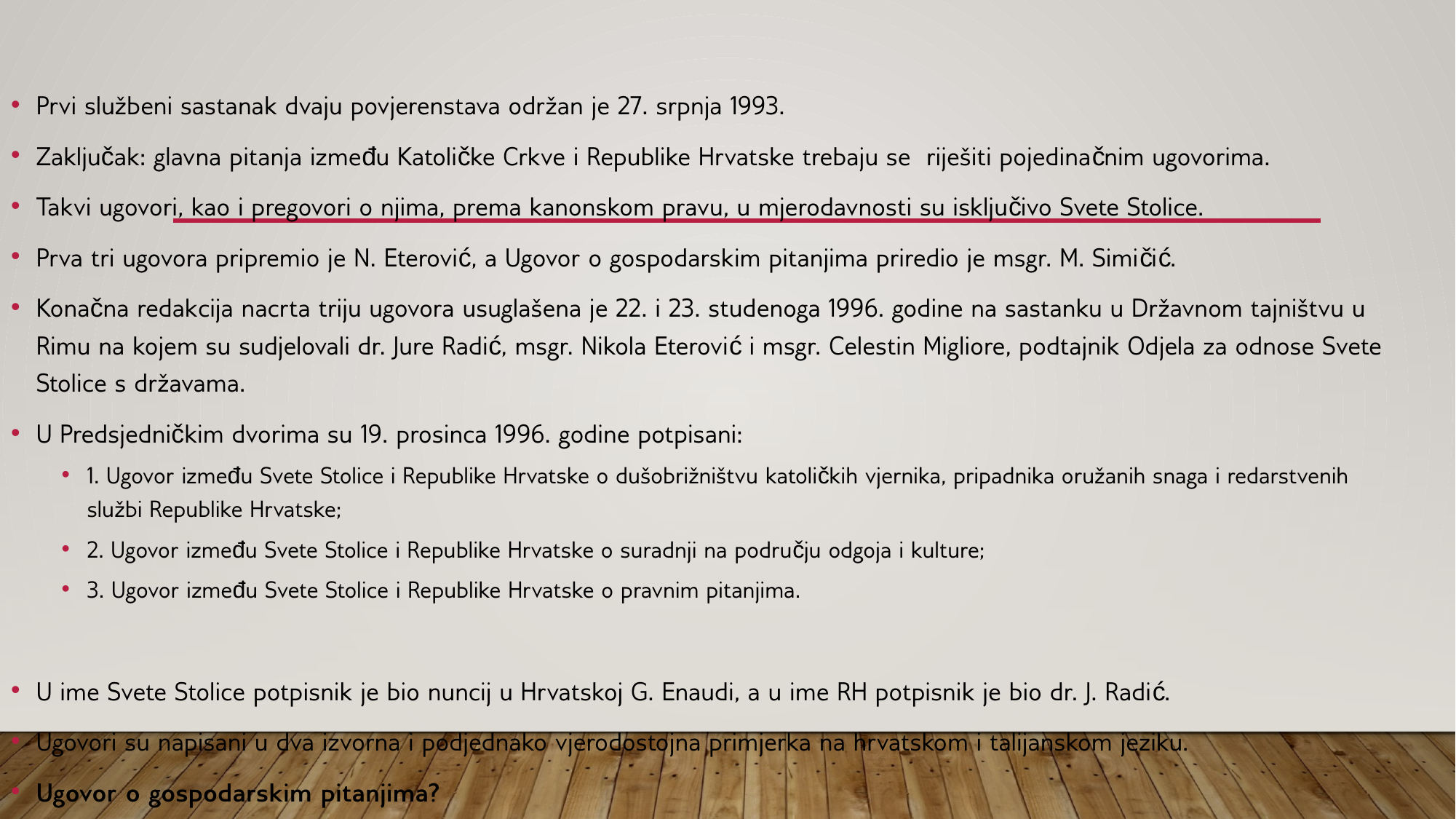

Prvi službeni sastanak dvaju povjerenstava održan je 27. srpnja 1993.
Zaključak: glavna pitanja između Katoličke Crkve i Republike Hrvatske trebaju se  riješiti pojedinačnim ugovorima.
Takvi ugovori, kao i pregovori o njima, prema kanonskom pravu, u mjerodavnosti su isključivo Svete Stolice.
Prva tri ugovora pripremio je N. Eterović, a Ugovor o gospodarskim pitanjima priredio je msgr. M. Simičić.
Konačna redakcija nacrta triju ugovora usuglašena je 22. i 23. studenoga 1996. godine na sastanku u Državnom tajništvu u Rimu na kojem su sudjelovali dr. Jure Radić, msgr. Nikola Eterović i msgr. Celestin Migliore, podtajnik Odjela za odnose Svete Stolice s državama.
U Predsjedničkim dvorima su 19. prosinca 1996. godine potpisani:
1. Ugovor između Svete Stolice i Republike Hrvatske o dušobrižništvu katoličkih vjernika, pripadnika oružanih snaga i redarstvenih službi Republike Hrvatske;
2. Ugovor između Svete Stolice i Republike Hrvatske o suradnji na području odgoja i kulture;
3. Ugovor između Svete Stolice i Republike Hrvatske o pravnim pitanjima.

U ime Svete Stolice potpisnik je bio nuncij u Hrvatskoj G. Enaudi, a u ime RH potpisnik je bio dr. J. Radić.
Ugovori su napisani u dva izvorna i podjednako vjerodostojna primjerka na hrvatskom i talijanskom jeziku.
Ugovor o gospodarskim pitanjima?